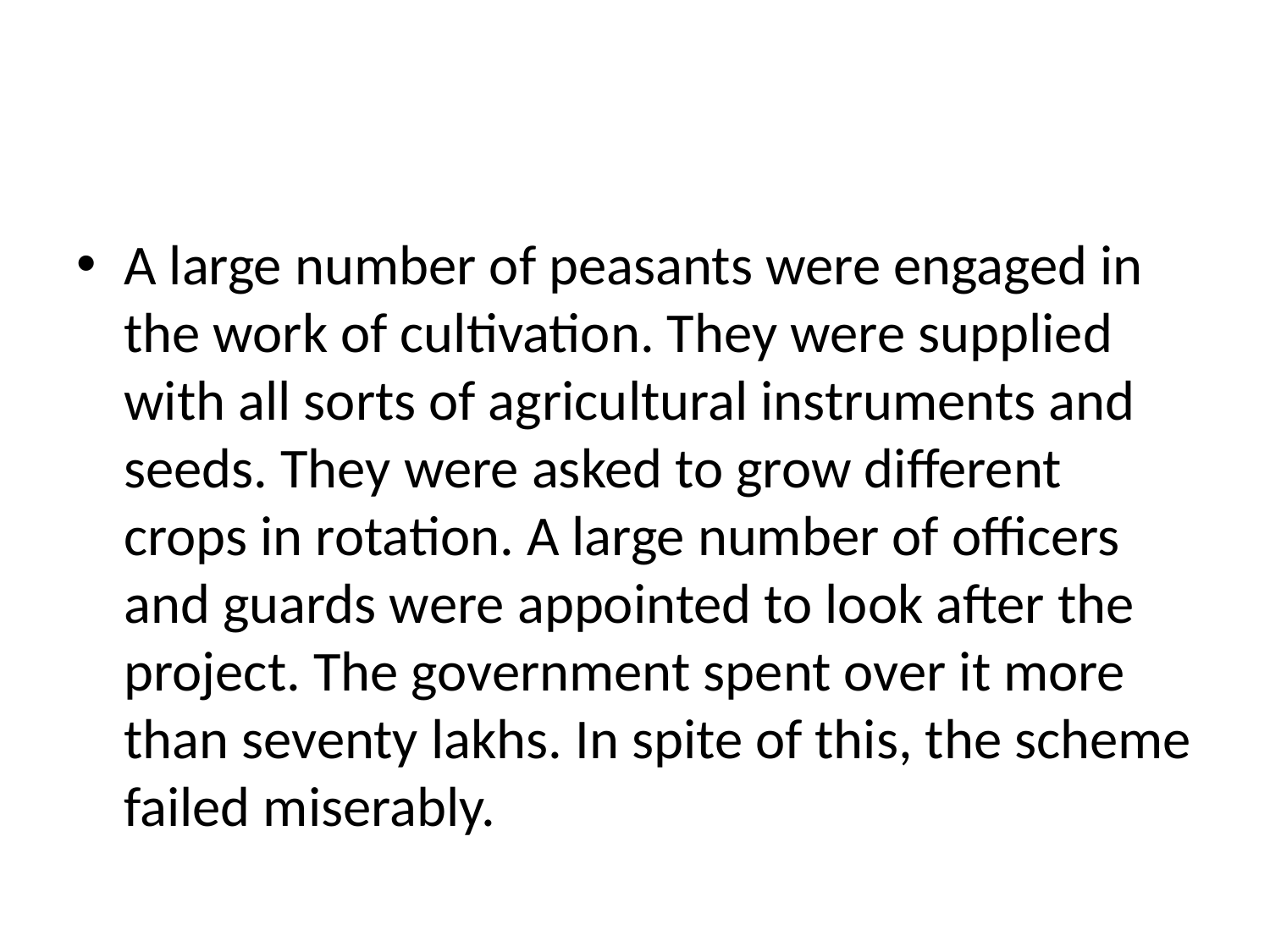

#
A large number of peasants were engaged in the work of cultivation. They were supplied with all sorts of agricultural instruments and seeds. They were asked to grow different crops in rotation. A large number of officers and guards were appointed to look after the project. The government spent over it more than seventy lakhs. In spite of this, the scheme failed miserably.